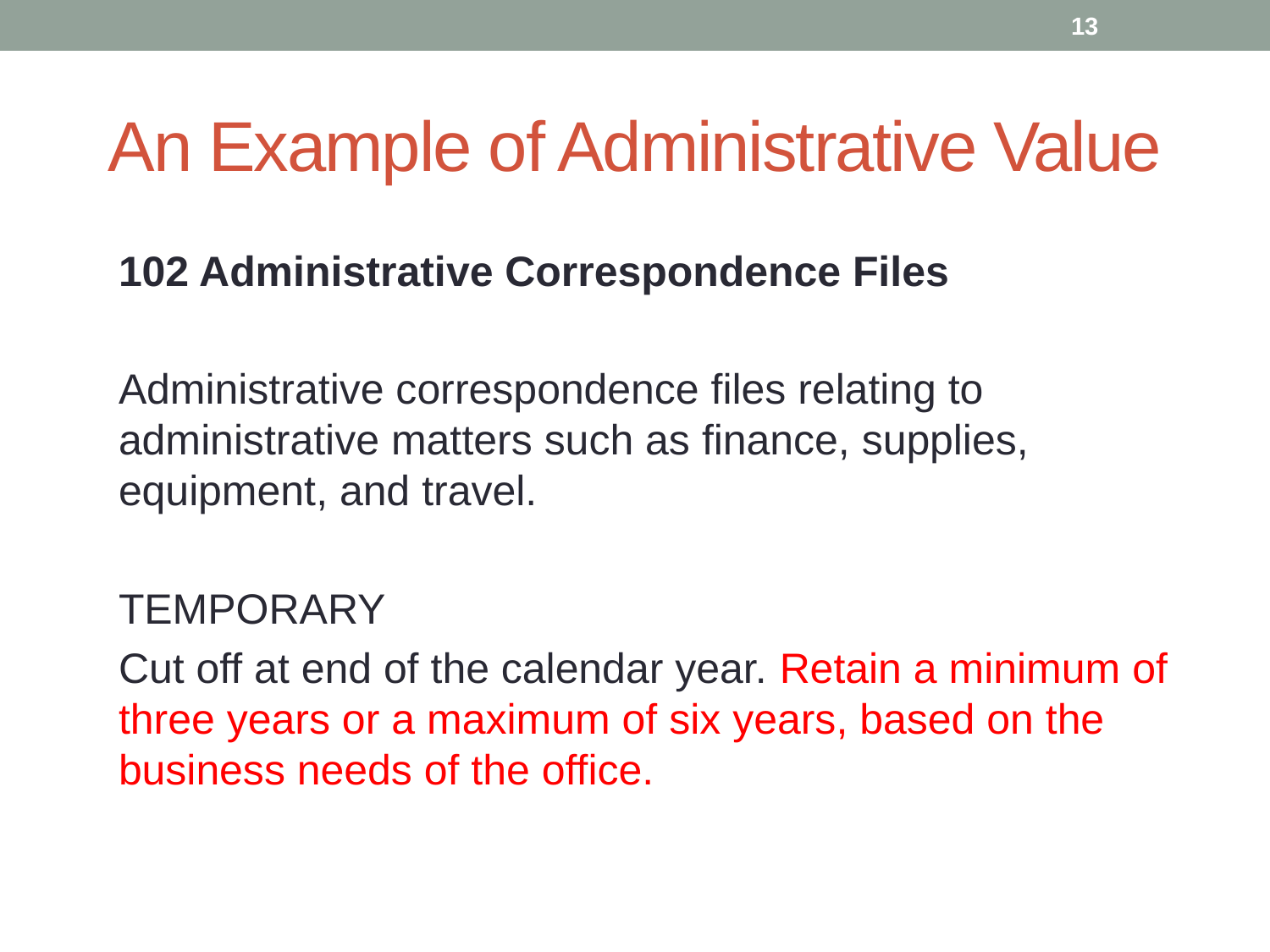

13
# An Example of Administrative Value
102 Administrative Correspondence Files

Administrative correspondence files relating to administrative matters such as finance, supplies, equipment, and travel.

TEMPORARY
Cut off at end of the calendar year. Retain a minimum of three years or a maximum of six years, based on the business needs of the office.